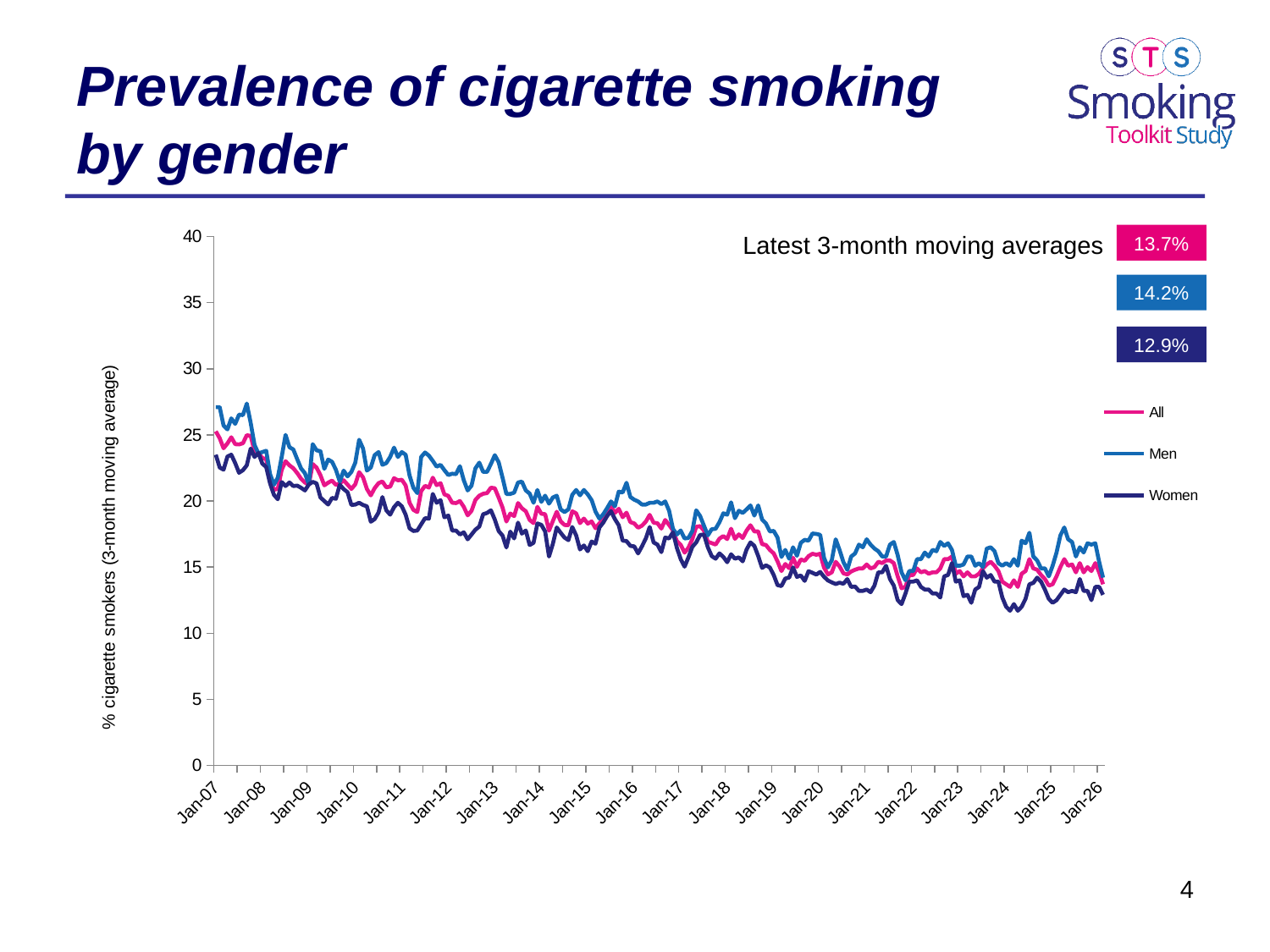

# Prevalence of cigarette smoking by gender

### Chart

| Category | All | Men | Women |
|---|---|---|---|
| 39083 | 25.2687243 | 27.1 | 23.5 |
| 39114 | 24.74905406666667 | 27.099999999999998 | 22.53333333333333 |
| 39142 | 23.990403450000002 | 25.71666666666667 | 22.366666666666664 |
| 39173 | 24.353870816666667 | 25.416666666666668 | 23.366666666666664 |
| 39203 | 24.82050685 | 26.25 | 23.5 |
| 39234 | 24.298239 | 25.833333333333332 | 22.866666666666664 |
| 39264 | 24.278534700000005 | 26.53333333333333 | 22.133333333333336 |
| 39295 | 24.370281666666667 | 26.5 | 22.333333333333332 |
| 39326 | 24.981632599999998 | 27.36666666666667 | 22.7 |
| 39356 | 24.914809133333332 | 25.899999999999995 | 23.96666666666667 |
| 39387 | 23.769435266666665 | 24.23333333333333 | 23.333333333333332 |
| 39417 | 23.61513173333333 | 23.599999999999998 | 23.633333333333336 |
| 39448 | 23.25035726666667 | 23.700000000000003 | 22.833333333333332 |
| 39479 | 23.16342416666667 | 23.8 | 22.566666666666663 |
| 39508 | 21.669030300000003 | 22.03333333333333 | 21.333333333333332 |
| 39539 | 20.844510133333333 | 21.233333333333334 | 20.46666666666667 |
| 39569 | 20.929669066666666 | 21.766666666666666 | 20.133333333333333 |
| 39600 | 22.354955466666667 | 23.333333333333332 | 21.433333333333334 |
| 39630 | 23.010448999999998 | 25.0 | 21.13333333333333 |
| 39661 | 22.699926566666665 | 24.066666666666666 | 21.400000000000002 |
| 39692 | 22.476050666666666 | 23.900000000000002 | 21.133333333333333 |
| 39722 | 22.119493833333333 | 23.166666666666668 | 21.166666666666664 |
| 39753 | 21.681784566666664 | 22.46666666666667 | 21.0 |
| 39783 | 21.397461900000003 | 22.1 | 20.799999999999997 |
| 39814 | 21.2263468 | 21.25 | 21.25 |
| 39845 | 22.8003494 | 24.299999999999997 | 21.450000000000003 |
| 39873 | 22.5256389 | 23.833333333333332 | 21.333333333333332 |
| 39904 | 21.953773166666668 | 23.766666666666666 | 20.26666666666667 |
| 39934 | 21.185746566666666 | 22.433333333333334 | 20.0 |
| 39965 | 21.38449386666667 | 23.133333333333336 | 19.733333333333334 |
| 39995 | 21.54935813333333 | 22.96666666666667 | 20.233333333333334 |
| 40026 | 21.2206978 | 22.366666666666664 | 20.166666666666668 |
| 40057 | 21.329498733333335 | 21.466666666666665 | 21.233333333333334 |
| 40087 | 21.571555533333335 | 22.3 | 20.900000000000002 |
| 40118 | 21.241842433333332 | 21.866666666666664 | 20.666666666666668 |
| 40148 | 20.911038899999998 | 22.2 | 19.7 |
| 40179 | 21.26479673333333 | 22.900000000000002 | 19.733333333333334 |
| 40210 | 22.180072166666665 | 24.633333333333336 | 19.866666666666664 |
| 40238 | 21.78507483333333 | 23.96666666666667 | 19.7 |
| 40269 | 20.9138675 | 22.3 | 19.6 |
| 40299 | 20.426245899999998 | 22.53333333333333 | 18.433333333333334 |
| 40330 | 20.971288833333332 | 23.46666666666667 | 18.633333333333336 |
| 40360 | 21.34841726666666 | 23.7 | 19.133333333333333 |
| 40391 | 21.477872633333334 | 22.733333333333334 | 20.299999999999997 |
| 40422 | 21.035801033333332 | 22.866666666666664 | 19.3 |
| 40452 | 21.086701733333335 | 23.333333333333332 | 18.966666666666665 |
| 40483 | 21.728834700000004 | 24.03333333333333 | 19.53333333333333 |
| 40513 | 21.563085066666662 | 23.333333333333332 | 19.866666666666664 |
| 40544 | 21.6090732 | 23.7 | 19.6 |
| 40575 | 21.17581216666667 | 23.5 | 18.966666666666665 |
| 40603 | 19.86826123333333 | 21.933333333333334 | 17.933333333333334 |
| 40634 | 19.3290057 | 21.0 | 17.733333333333334 |
| 40664 | 19.161286933333333 | 20.599999999999998 | 17.766666666666666 |
| 40695 | 20.745747066666667 | 23.333333333333332 | 18.233333333333334 |
| 40725 | 21.148511066666668 | 23.666666666666668 | 18.7 |
| 40756 | 21.020020666666664 | 23.433333333333334 | 18.666666666666668 |
| 40787 | 21.764848966666666 | 23.03333333333333 | 20.533333333333335 |
| 40817 | 21.200766233333333 | 22.599999999999998 | 19.866666666666667 |
| 40848 | 21.350587633333333 | 22.73333333333333 | 20.066666666666666 |
| 40878 | 20.501510433333333 | 22.333333333333332 | 18.766666666666666 |
| 40909 | 20.39133076666667 | 21.96666666666667 | 18.900000000000002 |
| 40940 | 19.8704528 | 22.066666666666663 | 17.766666666666666 |
| 40969 | 19.843862599999998 | 22.03333333333333 | 17.766666666666666 |
| 41000 | 19.996693266666664 | 22.633333333333336 | 17.466666666666665 |
| 41030 | 19.5615186 | 21.566666666666666 | 17.63333333333333 |
| 41061 | 18.918966933333333 | 20.8 | 17.1 |
| 41091 | 19.262958366666666 | 21.166666666666668 | 17.46666666666667 |
| 41122 | 20.080811333333333 | 22.46666666666667 | 17.833333333333332 |
| 41153 | 20.400983033333333 | 22.899999999999995 | 18.066666666666666 |
| 41183 | 20.5513071 | 22.2 | 19.0 |
| 41214 | 20.5993035 | 22.2 | 19.099999999999998 |
| 41244 | 21.00602146666667 | 22.8 | 19.3 |
| 41275 | 20.966656833333335 | 23.46666666666667 | 18.599999999999998 |
| 41306 | 20.266187133333336 | 22.933333333333334 | 17.73333333333333 |
| 41334 | 19.50807066666667 | 21.766666666666666 | 17.383333333333333 |
| 41365 | 18.4475235 | 20.533333333333335 | 16.483333333333334 |
| 41395 | 19.058380266666667 | 20.53333333333333 | 17.683333333333334 |
| 41426 | 18.86204173333333 | 20.633333333333333 | 17.166666666666668 |
| 41456 | 19.848070333333336 | 21.400000000000002 | 18.366666666666667 |
| 41487 | 19.45169986666667 | 21.46666666666667 | 17.533333333333335 |
| 41518 | 19.2290214 | 20.8 | 17.766666666666666 |
| 41548 | 18.570843666666665 | 20.566666666666666 | 16.666666666666668 |
| 41579 | 18.329567 | 19.866666666666667 | 16.833333333333332 |
| 41609 | 19.554204833333333 | 20.833333333333332 | 18.3 |
| 41640 | 19.036434333333332 | 19.933333333333334 | 18.2 |
| 41671 | 19.005802733333333 | 20.403333333333336 | 17.7 |
| 41699 | 17.758619033333332 | 19.803333333333335 | 15.800000000000002 |
| 41730 | 18.4928292 | 20.27 | 16.766666666666666 |
| 41760 | 19.18843713333333 | 20.4 | 17.999999999999996 |
| 41791 | 18.466666666666665 | 19.366666666666664 | 17.599999999999998 |
| 41821 | 18.186666666666667 | 19.166666666666668 | 17.233333333333334 |
| 41852 | 18.169999999999998 | 19.366666666666667 | 17.033333333333335 |
| 41883 | 19.22 | 20.46666666666667 | 18.033333333333335 |
| 41913 | 19.066666666666666 | 20.833333333333332 | 17.4 |
| 41944 | 18.326666666666668 | 20.433333333333334 | 16.333333333333332 |
| 41974 | 18.67 | 20.833333333333332 | 16.633333333333333 |
| 42005 | 18.29 | 20.5 | 16.2 |
| 42036 | 18.456666666666667 | 20.066666666666666 | 16.933333333333334 |
| 42064 | 17.94333333333333 | 19.2 | 16.766666666666666 |
| 42095 | 18.31 | 18.666666666666668 | 18.0 |
| 42125 | 18.66333333333333 | 19.0 | 18.366666666666667 |
| 42156 | 19.153333333333332 | 19.46666666666667 | 18.866666666666667 |
| 42186 | 19.59 | 19.966666666666665 | 19.23333333333333 |
| 42217 | 19.103333333333335 | 19.6 | 18.633333333333333 |
| 42248 | 19.41333333333333 | 20.709999999999997 | 18.166666666666668 |
| 42278 | 18.773333333333337 | 20.643333333333334 | 17.0 |
| 42309 | 19.116666666666667 | 21.376666666666665 | 16.966666666666665 |
| 42339 | 18.403333333333332 | 20.3 | 16.599999999999998 |
| 42370 | 18.303333333333335 | 20.099999999999998 | 16.566666666666666 |
| 42401 | 17.98 | 19.96666666666667 | 16.033333333333335 |
| 42430 | 18.136666666666667 | 19.733333333333334 | 16.566666666666666 |
| 42461 | 18.446666666666665 | 19.733333333333334 | 17.166666666666668 |
| 42491 | 18.95 | 19.866666666666667 | 18.033333333333335 |
| 42522 | 18.36 | 19.86666666666667 | 16.866666666666667 |
| 42552 | 18.319999999999997 | 19.966666666666665 | 16.7 |
| 42583 | 17.916666666666668 | 19.766666666666666 | 16.133333333333336 |
| 42614 | 18.566666666666666 | 19.96666666666667 | 17.233333333333334 |
| 42644 | 18.189999999999998 | 19.266666666666666 | 17.166666666666668 |
| 42675 | 17.77333333333333 | 17.9 | 17.633333333333336 |
| 42705 | 16.970000000000002 | 17.466666666666665 | 16.466666666666665 |
| 42736 | 16.68 | 17.766666666666666 | 15.6 |
| 42767 | 16.09 | 17.166666666666668 | 15.033333333333333 |
| 42795 | 16.46666666666667 | 17.2 | 15.733333333333334 |
| 42826 | 17.12 | 17.733333333333334 | 16.53333333333333 |
| 42856 | 18.04666666666667 | 19.3 | 16.866666666666664 |
| 42887 | 18.1 | 18.866666666666664 | 17.433333333333334 |
| 42917 | 17.763333333333335 | 18.133333333333336 | 17.46666666666667 |
| 42948 | 16.91333333333333 | 17.400000000000002 | 16.500000000000004 |
| 42979 | 16.813333333333333 | 17.86666666666667 | 15.833333333333334 |
| 43009 | 16.703333333333333 | 17.9 | 15.633333333333335 |
| 43040 | 17.153333333333332 | 18.4 | 16.03333333333333 |
| 43070 | 17.349999999999998 | 19.066666666666666 | 15.766666666666666 |
| 43101 | 17.12 | 18.966666666666665 | 15.366666666666667 |
| 43132 | 17.900000000000002 | 19.9 | 15.966666666666669 |
| 43160 | 17.136666666666667 | 18.7 | 15.633333333333335 |
| 43191 | 17.476666666666663 | 19.266666666666666 | 15.733333333333334 |
| 43221 | 17.196666666666665 | 19.1 | 15.433333333333332 |
| 43252 | 17.76666666666667 | 19.366666666666667 | 16.333333333333332 |
| 43282 | 18.166666666666668 | 19.666666666666668 | 16.866666666666667 |
| 43313 | 17.7 | 18.9 | 16.599999999999998 |
| 43344 | 17.7 | 19.666666666666668 | 15.833333333333334 |
| 43374 | 16.733333333333334 | 18.599999999999998 | 14.933333333333332 |
| 43405 | 16.666666666666668 | 18.3 | 15.133333333333333 |
| 43435 | 16.3 | 17.7 | 14.966666666666667 |
| 43466 | 16.03333333333333 | 17.73333333333333 | 14.4 |
| 43497 | 15.433333333333332 | 17.233333333333334 | 13.633333333333333 |
| 43525 | 14.700000000000001 | 15.766666666666666 | 13.566666666666668 |
| 43556 | 15.233333333333334 | 16.3 | 14.133333333333333 |
| 43586 | 14.916666666666666 | 15.63 | 14.213333333333333 |
| 43617 | 15.706666666666669 | 16.493333333333336 | 14.976666666666667 |
| 43647 | 15.016666666666667 | 15.853333333333333 | 14.256666666666666 |
| 43678 | 15.576666666666668 | 16.84 | 14.366666666666665 |
| 43709 | 15.476666666666668 | 17.063333333333333 | 13.953333333333333 |
| 43739 | 15.826666666666668 | 16.996666666666666 | 14.693333333333333 |
| 43770 | 16.006666666666664 | 17.540000000000003 | 14.566666666666668 |
| 43800 | 15.93 | 17.51 | 14.436666666666667 |
| 43831 | 16.006666666666664 | 17.44 | 14.633333333333333 |
| 43862 | 14.953333333333333 | 15.693333333333333 | 14.263333333333334 |
| 43891 | 14.441666666666668 | 14.976666666666665 | 13.99 |
| 43922 | 14.604999999999999 | 15.520000000000001 | 13.839999999999998 |
| 43952 | 15.4 | 17.1 | 13.72 |
| 43983 | 15.05 | 16.3 | 13.82 |
| 44013 | 14.53 | 15.37 | 13.74 |
| 44044 | 14.44 | 14.79 | 14.09 |
| 44075 | 14.67 | 15.8 | 13.5 |
| 44105 | 14.79667 | 16.029999999999998 | 13.530000000000001 |
| 44136 | 14.9 | 16.7 | 13.2 |
| 44166 | 14.9 | 16.5 | 13.2 |
| 44197 | 15.2 | 17.1 | 13.3 |
| 44228 | 14.9 | 16.7 | 13.1 |
| 44256 | 15.0 | 16.4 | 13.6 |
| 44287 | 15.4 | 16.2 | 14.6 |
| 44317 | 15.3 | 15.8 | 14.6 |
| 44348 | 15.5 | 15.8 | 15.1 |
| 44378 | 15.5 | 16.7 | 14.1 |
| 44409 | 15.3 | 16.9 | 13.6 |
| 44440 | 14.3 | 15.9 | 12.5 |
| 44470 | 13.4 | 14.6 | 12.2 |
| 44501 | 13.5 | 14.0 | 13.0 |
| 44531 | 14.4 | 14.7 | 13.9 |
| 44562 | 14.4 | 14.7 | 13.9 |
| 44593 | 14.9 | 15.6 | 14.0 |
| 44621 | 14.6 | 15.6 | 13.5 |
| 44652 | 14.7 | 16.1 | 13.3 |
| 44682 | 14.5 | 15.8 | 13.3 |
| 44713 | 14.6 | 16.3 | 13.0 |
| 44743 | 14.6 | 16.2 | 13.0 |
| 44774 | 14.9 | 16.9 | 12.7 |
| 44805 | 15.6 | 16.6 | 14.3 |
| 44835 | 15.6 | 16.8 | 14.4 |
| 44866 | 15.8 | 16.3 | 15.3 |
| 44896 | 14.5 | 15.1 | 13.9 |
| 44927 | 14.7 | 15.1 | 14.0 |
| 44958 | 14.3 | 15.2 | 12.8 |
| 44986 | 14.6 | 15.8 | 12.9 |
| 45017 | 14.3 | 15.8 | 12.3 |
| 45047 | 14.3 | 15.1 | 13.3 |
| 45078 | 14.5 | 15.3 | 13.5 |
| 45108 | 14.9 | 15.0 | 14.7 |
| 45139 | 15.2 | 16.4 | 14.2 |
| 45170 | 15.4 | 16.5 | 14.4 |
| 45200 | 15.1 | 16.2 | 13.9 |
| 45231 | 14.7 | 15.3 | 13.9 |
| 45261 | 13.9 | 15.1 | 12.7 |
| 45292 | 13.7 | 15.3 | 12.0 |
| 45323 | 13.5 | 15.1 | 11.7 |
| 45352 | 14.0 | 15.6 | 12.2 |
| 45383 | 13.5 | 15.1 | 11.7 |
| 45413 | 14.5 | 17.0 | 12.0 |
| 45444 | 14.7 | 16.8 | 12.6 |
| 45474 | 15.6 | 17.6 | 13.7 |
| 45505 | 14.9 | 15.8 | 13.8 |
| 45536 | 14.8 | 15.5 | 14.2 |
| 45566 | 14.4 | 14.9 | 13.9 |
| 45597 | 14.1 | 14.9 | 13.3 |
| 45627 | 13.6 | 14.3 | 12.6 |
| 45658 | 13.7 | 15.1 | 12.3 |
| 45689 | 14.3 | 16.1 | 12.5 |
| 45717 | 15.0 | 17.4 | 12.9 |
| 45748 | 15.6 | 18.0 | 13.3 |
| 45778 | 15.1 | 17.1 | 13.1 |
| 45809 | 15.2 | 16.9 | 13.2 |
| 45839 | 14.6 | 15.8 | 13.1 |
| 45870 | 15.3 | 16.5 | 14.1 |
| 45901 | 14.6 | 16.1 | 13.2 |
| 45931 | 15.0 | 16.8 | 13.2 |
| 45962 | 14.7 | 16.7 | 12.5 |
| 45992 | 15.3 | 16.8 | 13.5 |
| 46023 | 14.6 | 15.4 | 13.5 |
| 46054 | 13.7 | 14.2 | 12.9 |
Latest 3-month moving averages
13.7%
14.2%
12.9%
4